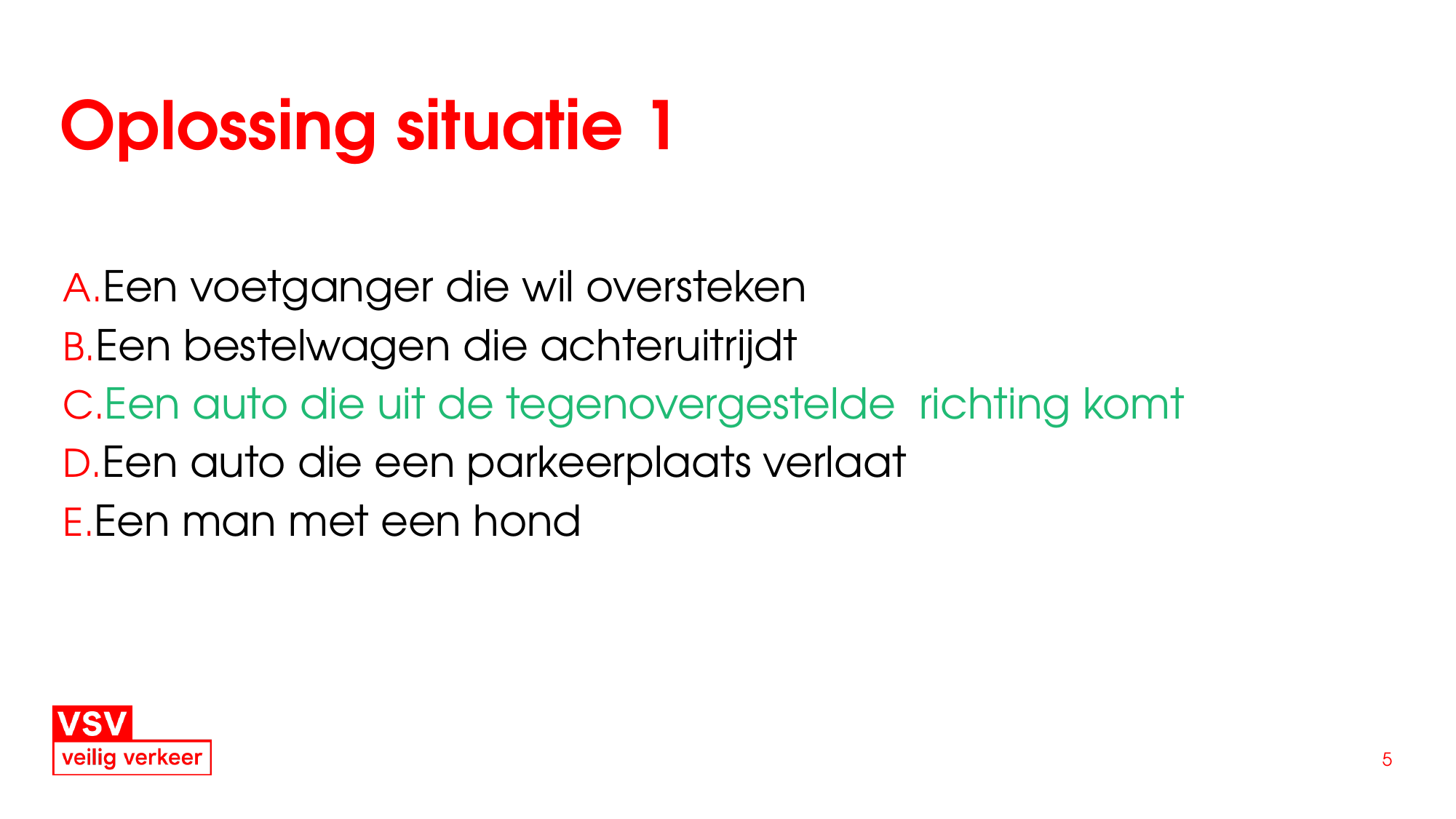

# Oplossing situatie 1
Een voetganger die wil oversteken
Een bestelwagen die achteruitrijdt
Een auto die uit de tegenovergestelde  richting komt
Een auto die een parkeerplaats verlaat
Een man met een hond